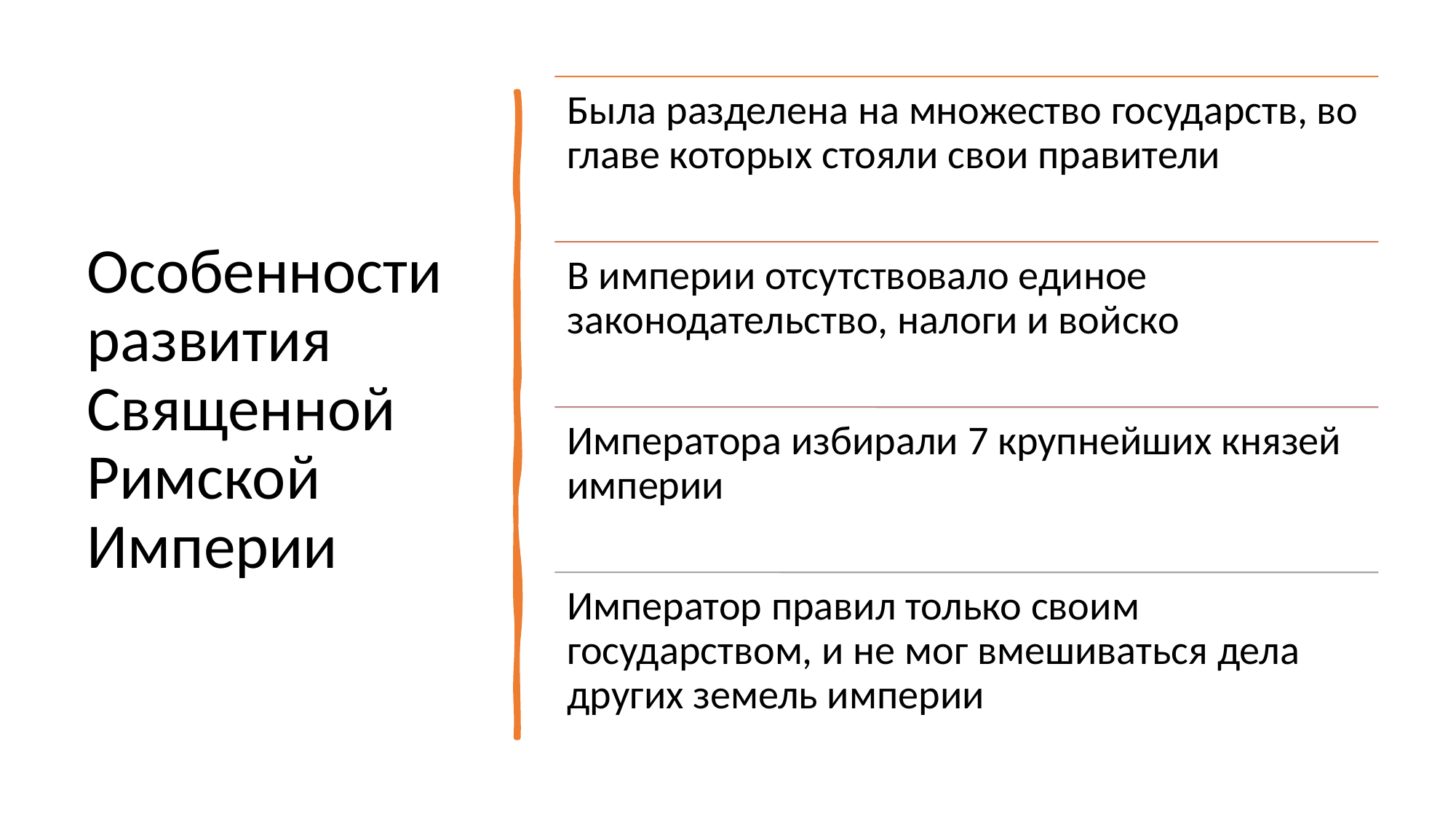

Была разделена на множество государств, во главе которых стояли свои правители
В империи отсутствовало единое законодательство, налоги и войско
Императора избирали 7 крупнейших князей империи
Император правил только своим государством, и не мог вмешиваться дела других земель империи
# Особенности развития Священной Римской Империи